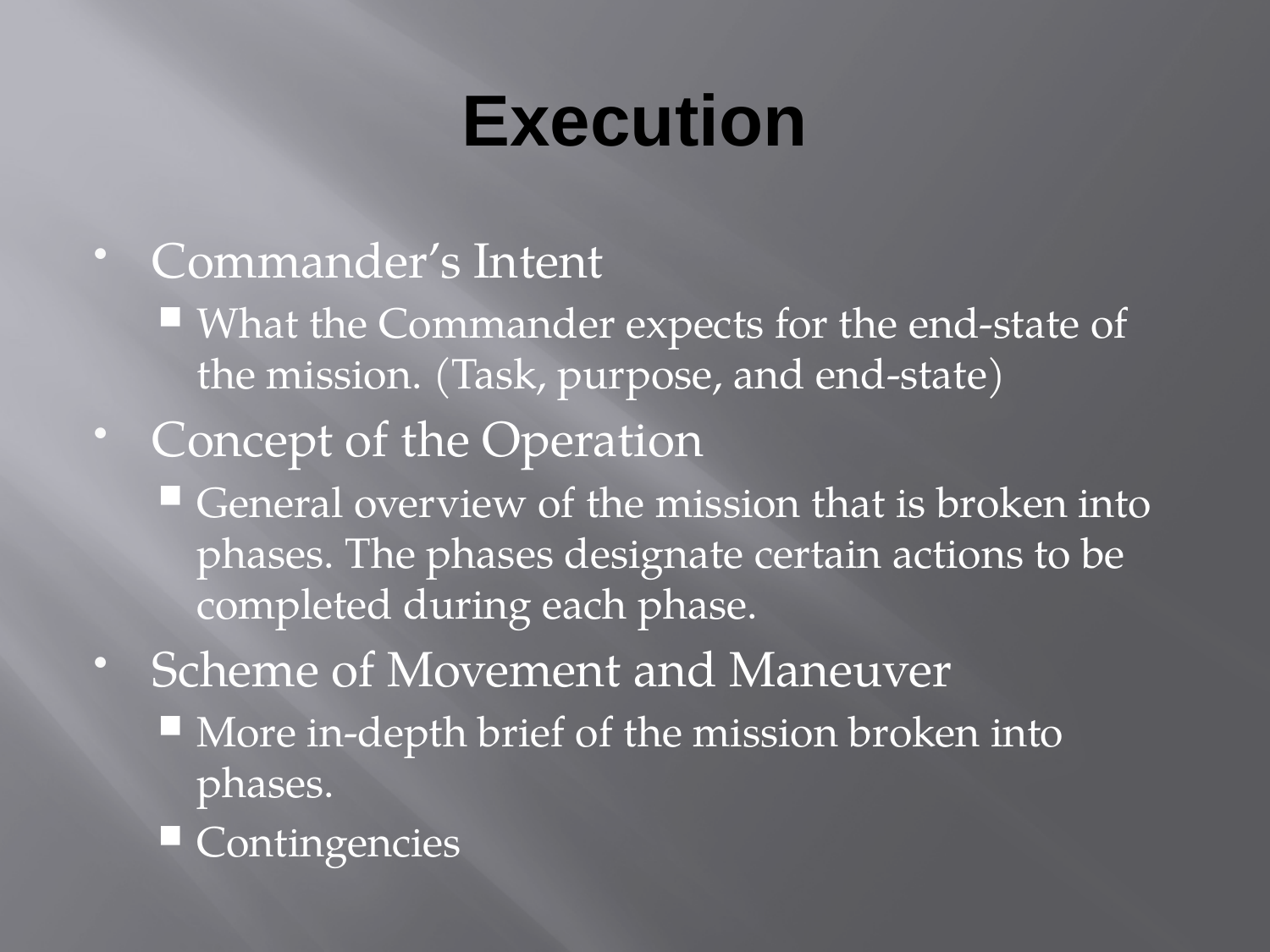

# Execution
Commander’s Intent
What the Commander expects for the end-state of the mission. (Task, purpose, and end-state)
Concept of the Operation
General overview of the mission that is broken into phases. The phases designate certain actions to be completed during each phase.
Scheme of Movement and Maneuver
More in-depth brief of the mission broken into phases.
Contingencies